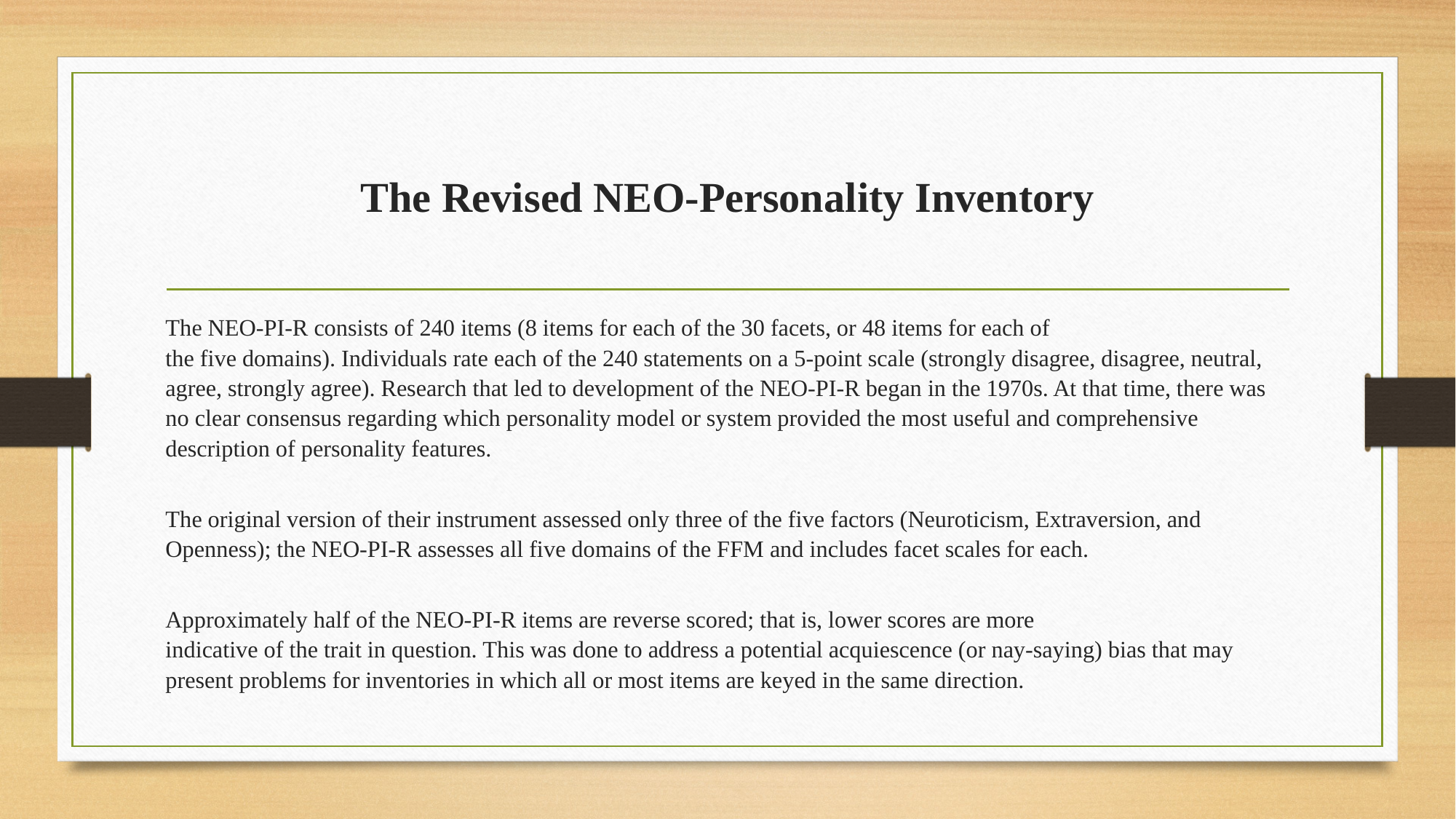

# The Revised NEO-Personality Inventory
The NEO-PI-R consists of 240 items (8 items for each of the 30 facets, or 48 items for each of
the five domains). Individuals rate each of the 240 statements on a 5-point scale (strongly disagree, disagree, neutral, agree, strongly agree). Research that led to development of the NEO-PI-R began in the 1970s. At that time, there was no clear consensus regarding which personality model or system provided the most useful and comprehensive description of personality features.

The original version of their instrument assessed only three of the five factors (Neuroticism, Extraversion, and Openness); the NEO-PI-R assesses all five domains of the FFM and includes facet scales for each.

Approximately half of the NEO-PI-R items are reverse scored; that is, lower scores are more
indicative of the trait in question. This was done to address a potential acquiescence (or nay-saying) bias that may present problems for inventories in which all or most items are keyed in the same direction.